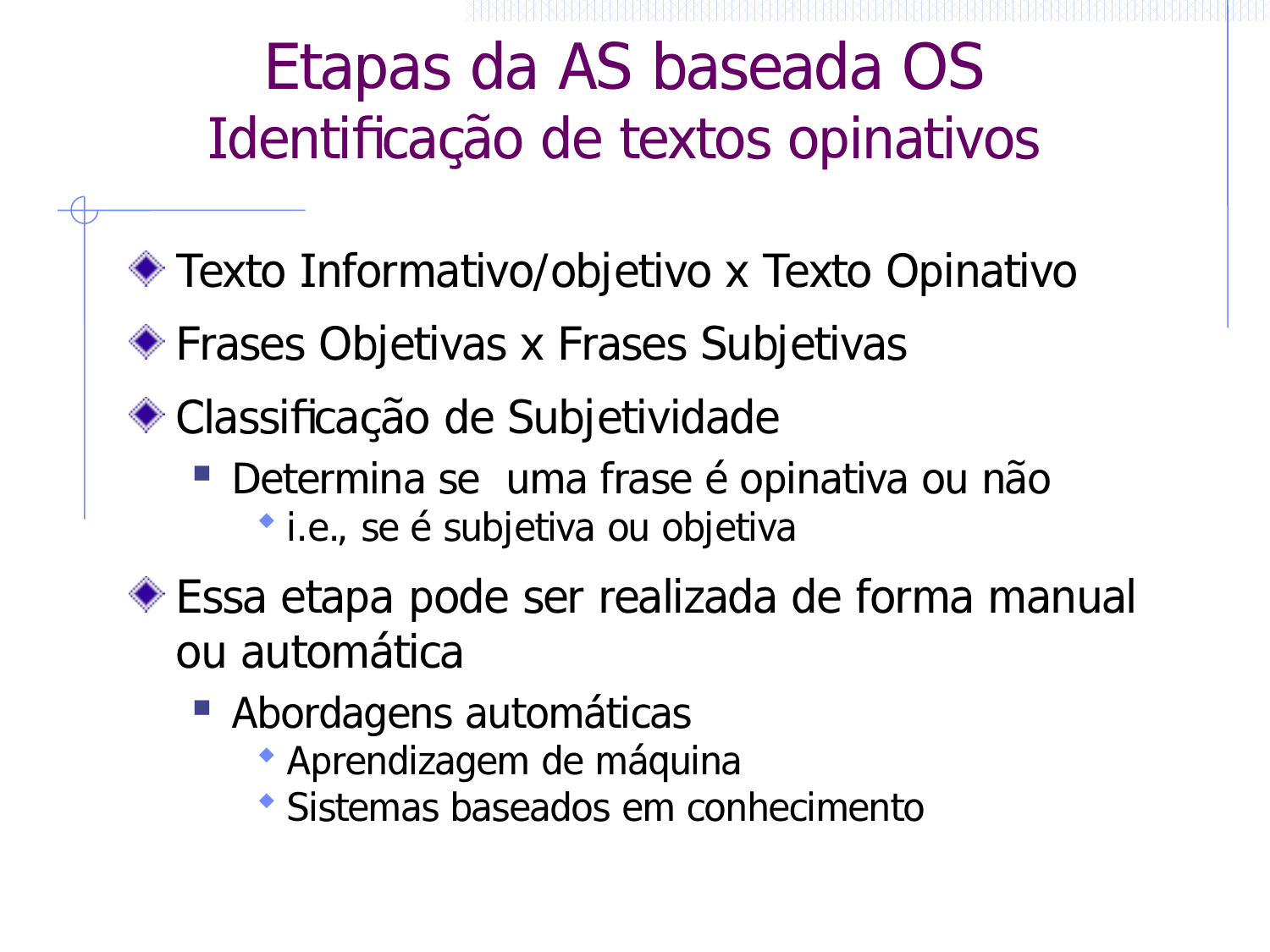

# Etapas da AS baseada OS Identificação de textos opinativos
Texto Informativo/objetivo x Texto Opinativo
Frases Objetivas x Frases Subjetivas
Classificação de Subjetividade
Determina se  uma frase é opinativa ou não
i.e., se é subjetiva ou objetiva
Essa etapa pode ser realizada de forma manual ou automática
Abordagens automáticas
Aprendizagem de máquina
Sistemas baseados em conhecimento